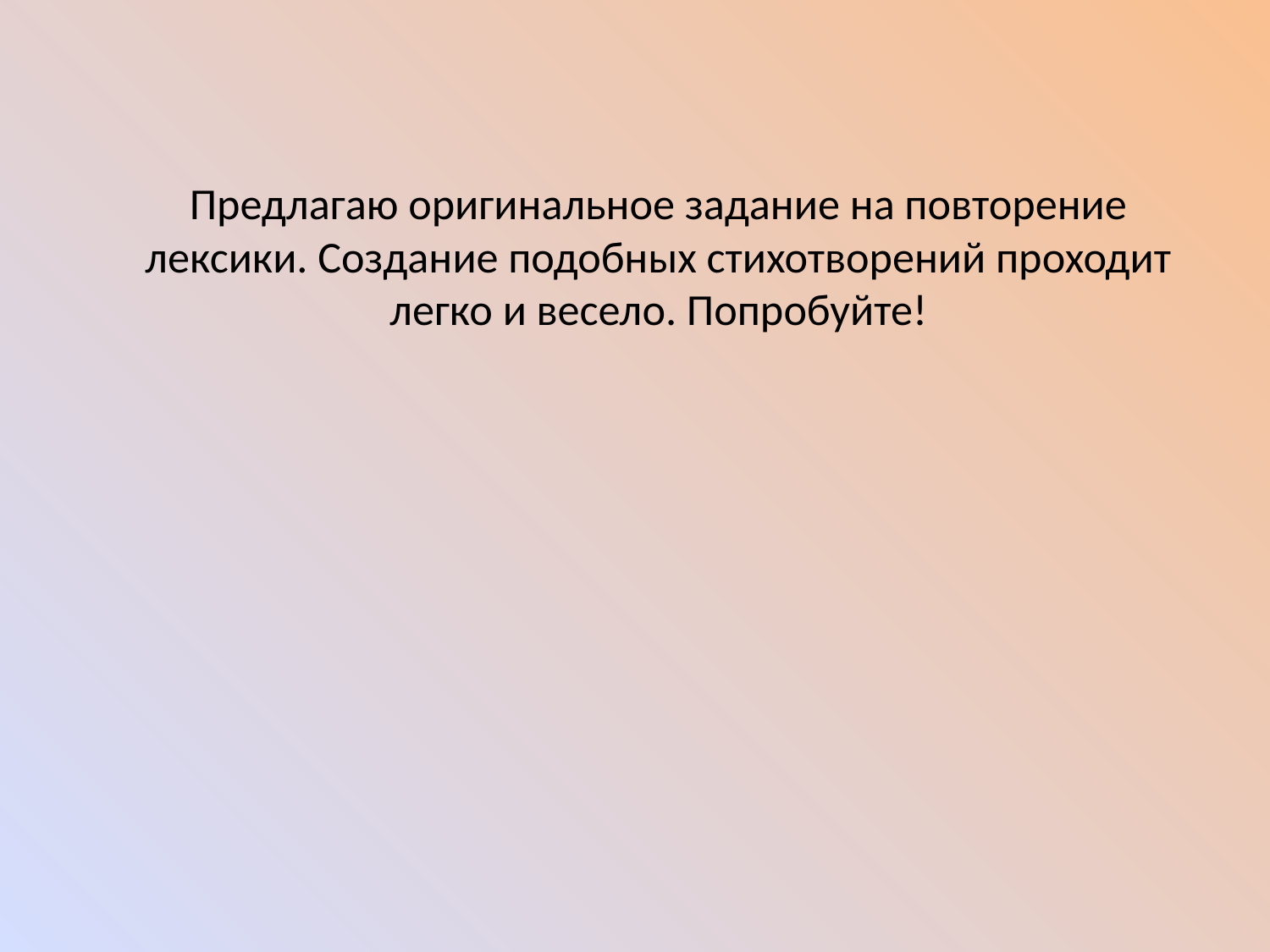

# Предлагаю оригинальное задание на повторение лексики. Создание подобных стихотворений проходит легко и весело. Попробуйте!